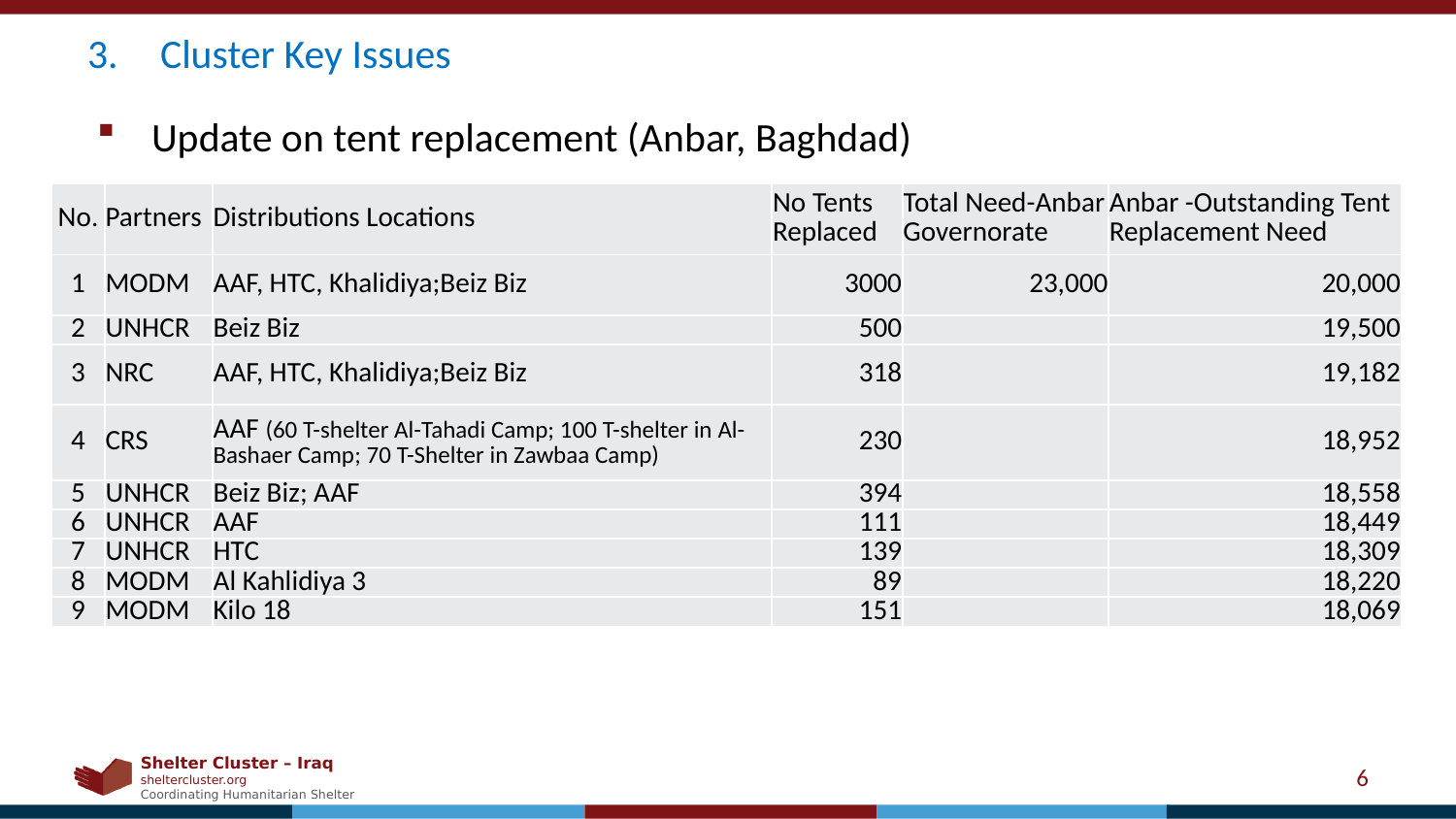

Cluster Key Issues
Update on tent replacement (Anbar, Baghdad)

| No. | Partners | Distributions Locations | No Tents Replaced | Total Need-Anbar Governorate | Anbar -Outstanding Tent Replacement Need |
| --- | --- | --- | --- | --- | --- |
| 1 | MODM | AAF, HTC, Khalidiya;Beiz Biz | 3000 | 23,000 | 20,000 |
| 2 | UNHCR | Beiz Biz | 500 |  | 19,500 |
| 3 | NRC | AAF, HTC, Khalidiya;Beiz Biz | 318 |  | 19,182 |
| 4 | CRS | AAF (60 T-shelter Al-Tahadi Camp; 100 T-shelter in Al-Bashaer Camp; 70 T-Shelter in Zawbaa Camp) | 230 |  | 18,952 |
| 5 | UNHCR | Beiz Biz; AAF | 394 |  | 18,558 |
| 6 | UNHCR | AAF | 111 |  | 18,449 |
| 7 | UNHCR | HTC | 139 |  | 18,309 |
| 8 | MODM | Al Kahlidiya 3 | 89 |  | 18,220 |
| 9 | MODM | Kilo 18 | 151 |  | 18,069 |
6